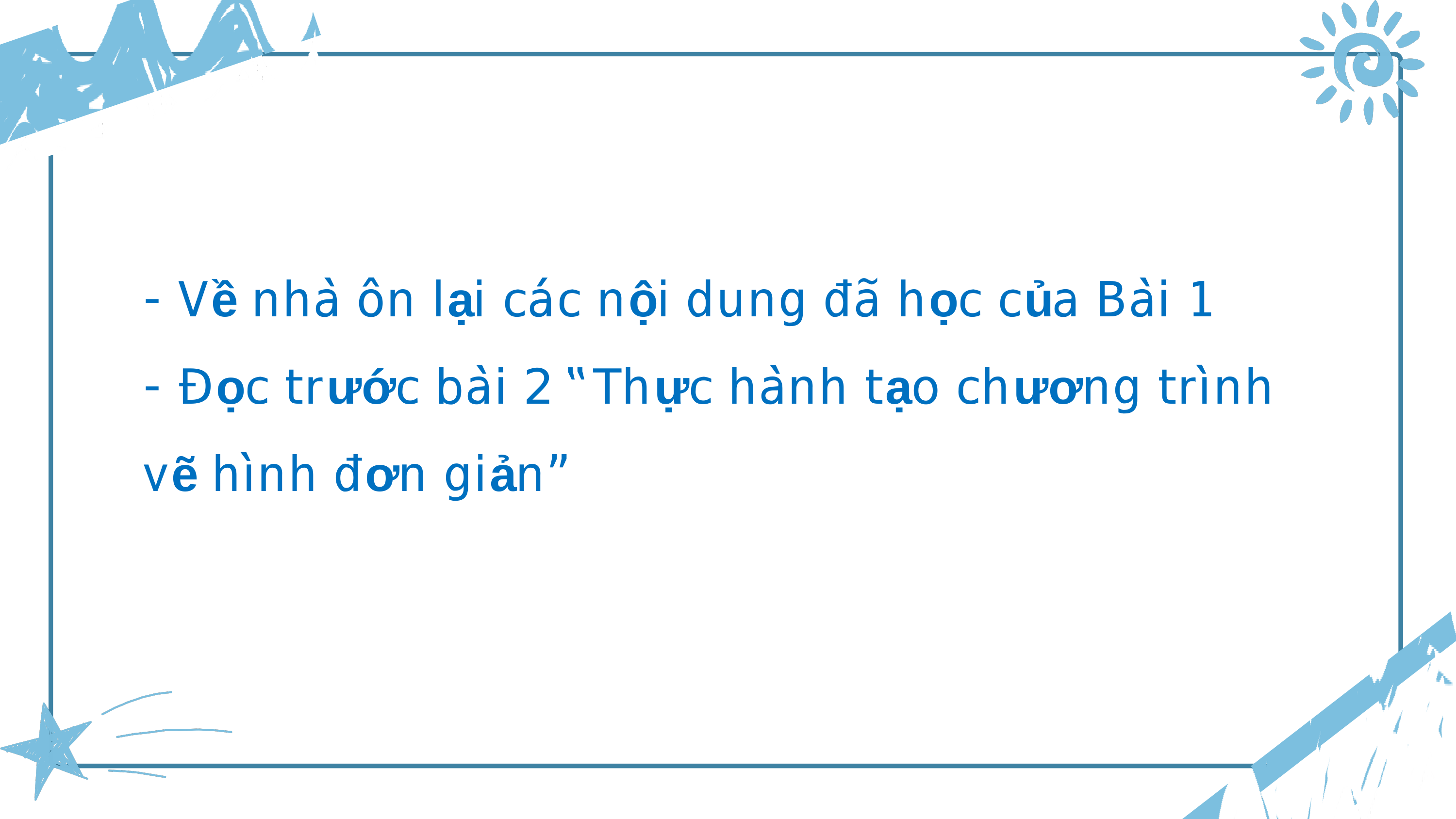

- Về nhà ôn lại các nội dung đã học của Bài 1
- Đọc trước bài 2 “Thực hành tạo chương trình vẽ hình đơn giản”